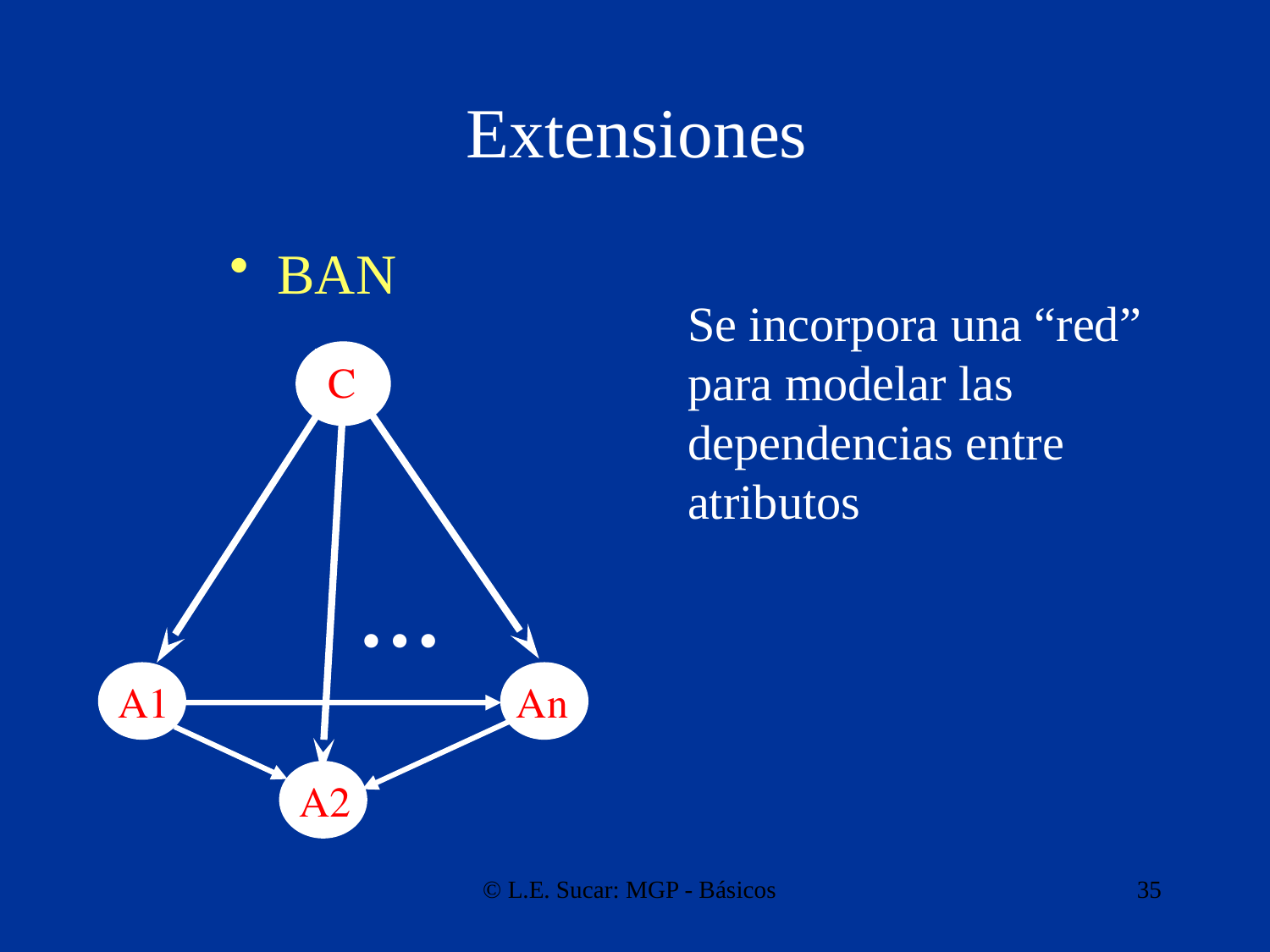

# Extensiones
BAN

Se incorpora una “red”
para modelar las
dependencias entre
atributos

C

…

A1
An

A2
© L.E. Sucar: MGP - Básicos
35